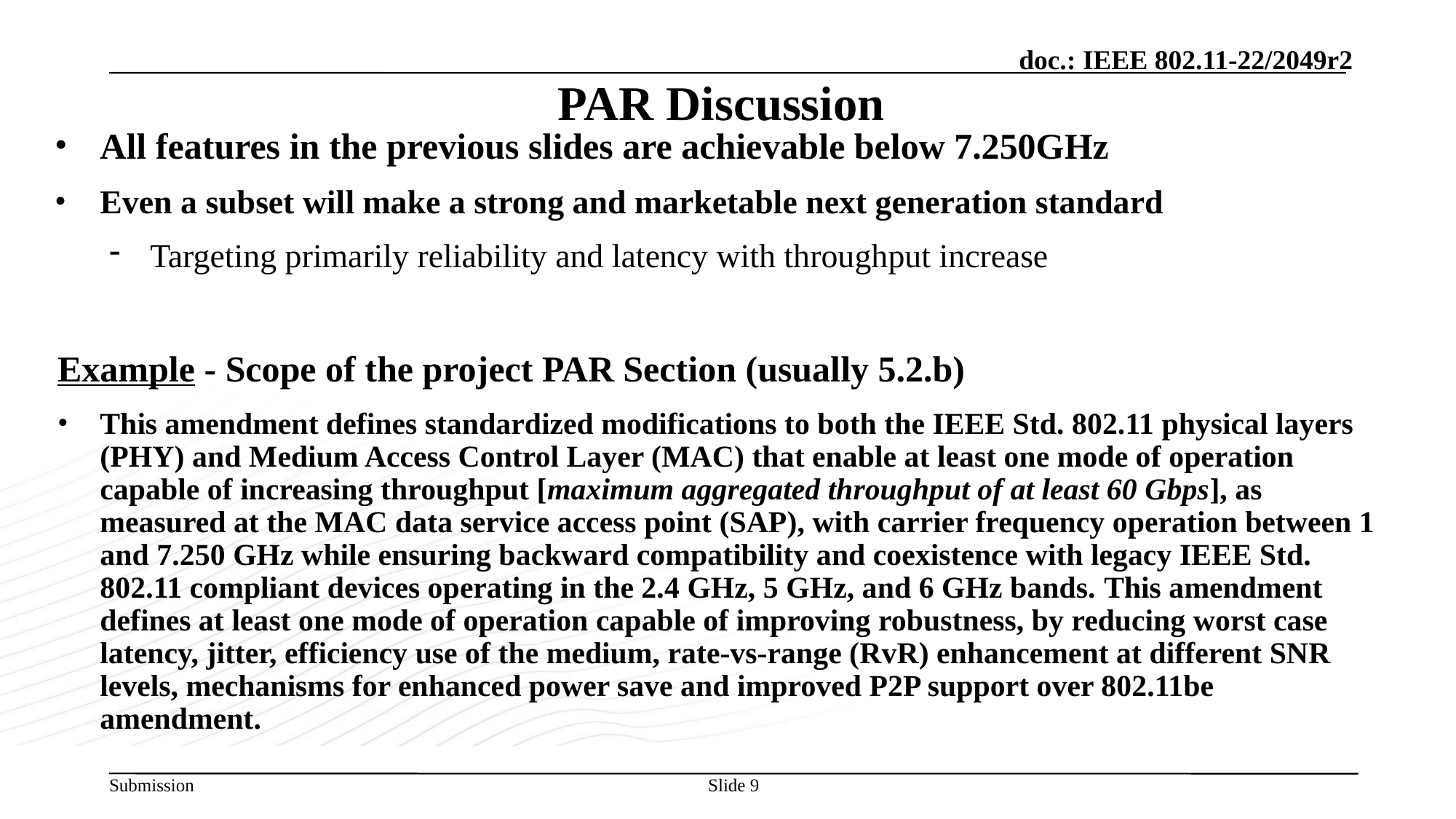

# PAR Discussion
All features in the previous slides are achievable below 7.250GHz
Even a subset will make a strong and marketable next generation standard
Targeting primarily reliability and latency with throughput increase

Example - Scope of the project PAR Section (usually 5.2.b)
This amendment defines standardized modifications to both the IEEE Std. 802.11 physical layers (PHY) and Medium Access Control Layer (MAC) that enable at least one mode of operation capable of increasing throughput [maximum aggregated throughput of at least 60 Gbps], as measured at the MAC data service access point (SAP), with carrier frequency operation between 1 and 7.250 GHz while ensuring backward compatibility and coexistence with legacy IEEE Std. 802.11 compliant devices operating in the 2.4 GHz, 5 GHz, and 6 GHz bands. This amendment defines at least one mode of operation capable of improving robustness, by reducing worst case latency, jitter, efficiency use of the medium, rate-vs-range (RvR) enhancement at different SNR levels, mechanisms for enhanced power save and improved P2P support over 802.11be amendment.

Slide 9